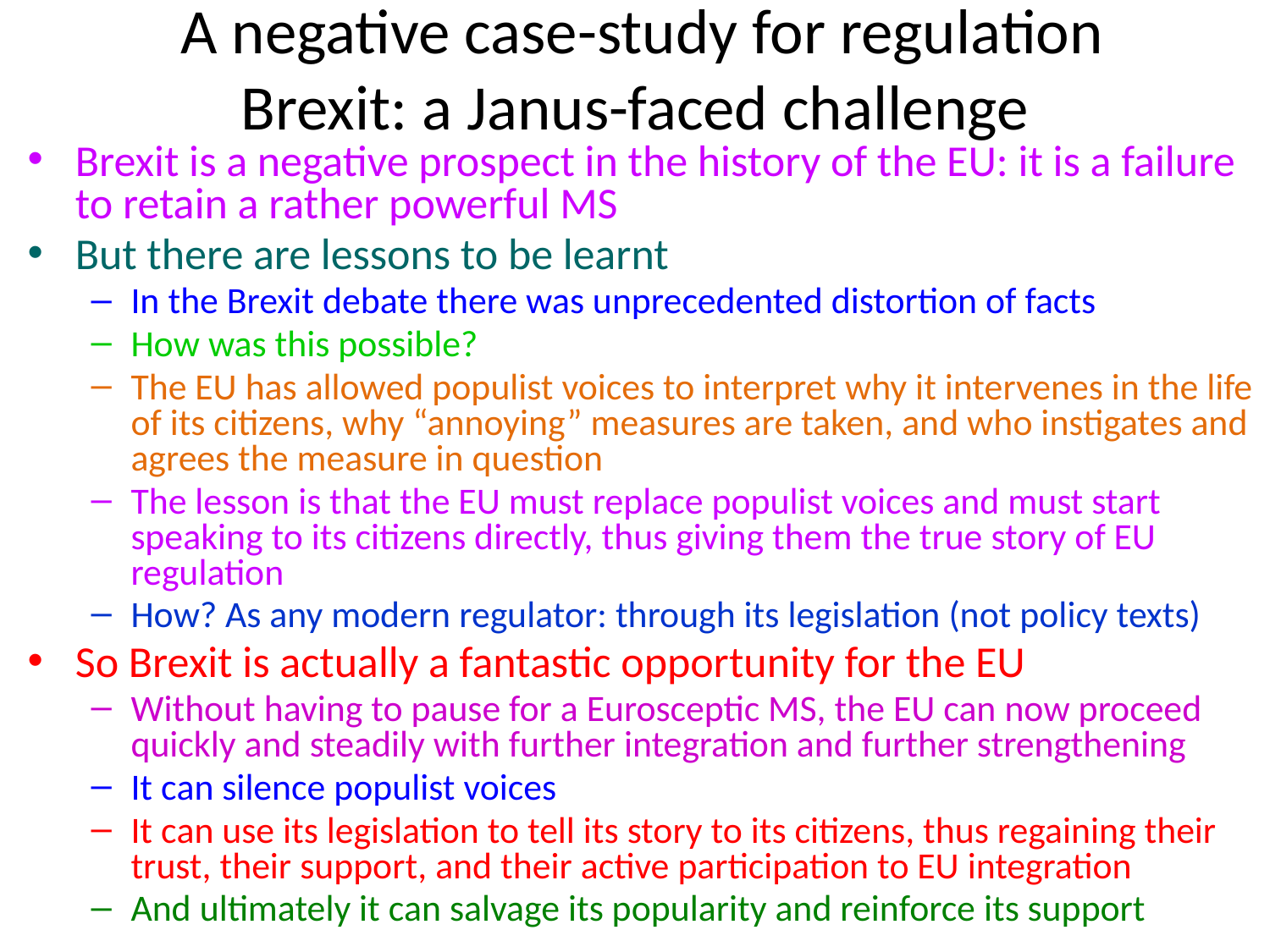

# A negative case-study for regulation Brexit: a Janus-faced challenge
Brexit is a negative prospect in the history of the EU: it is a failure to retain a rather powerful MS
But there are lessons to be learnt
In the Brexit debate there was unprecedented distortion of facts
How was this possible?
The EU has allowed populist voices to interpret why it intervenes in the life of its citizens, why “annoying” measures are taken, and who instigates and agrees the measure in question
The lesson is that the EU must replace populist voices and must start speaking to its citizens directly, thus giving them the true story of EU regulation
How? As any modern regulator: through its legislation (not policy texts)
So Brexit is actually a fantastic opportunity for the EU
Without having to pause for a Eurosceptic MS, the EU can now proceed quickly and steadily with further integration and further strengthening
It can silence populist voices
It can use its legislation to tell its story to its citizens, thus regaining their trust, their support, and their active participation to EU integration
And ultimately it can salvage its popularity and reinforce its support